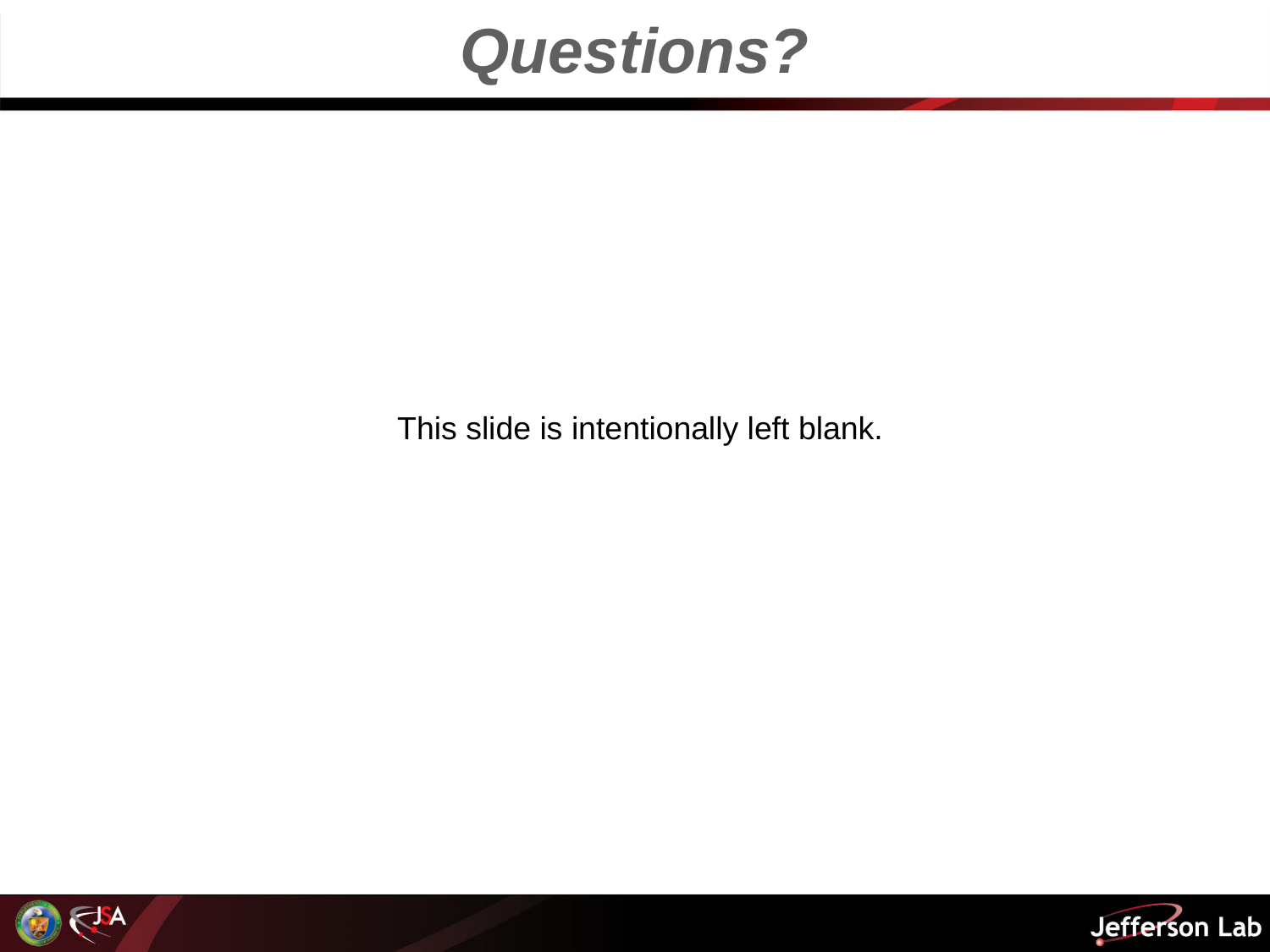

# Questions?
This slide is intentionally left blank.